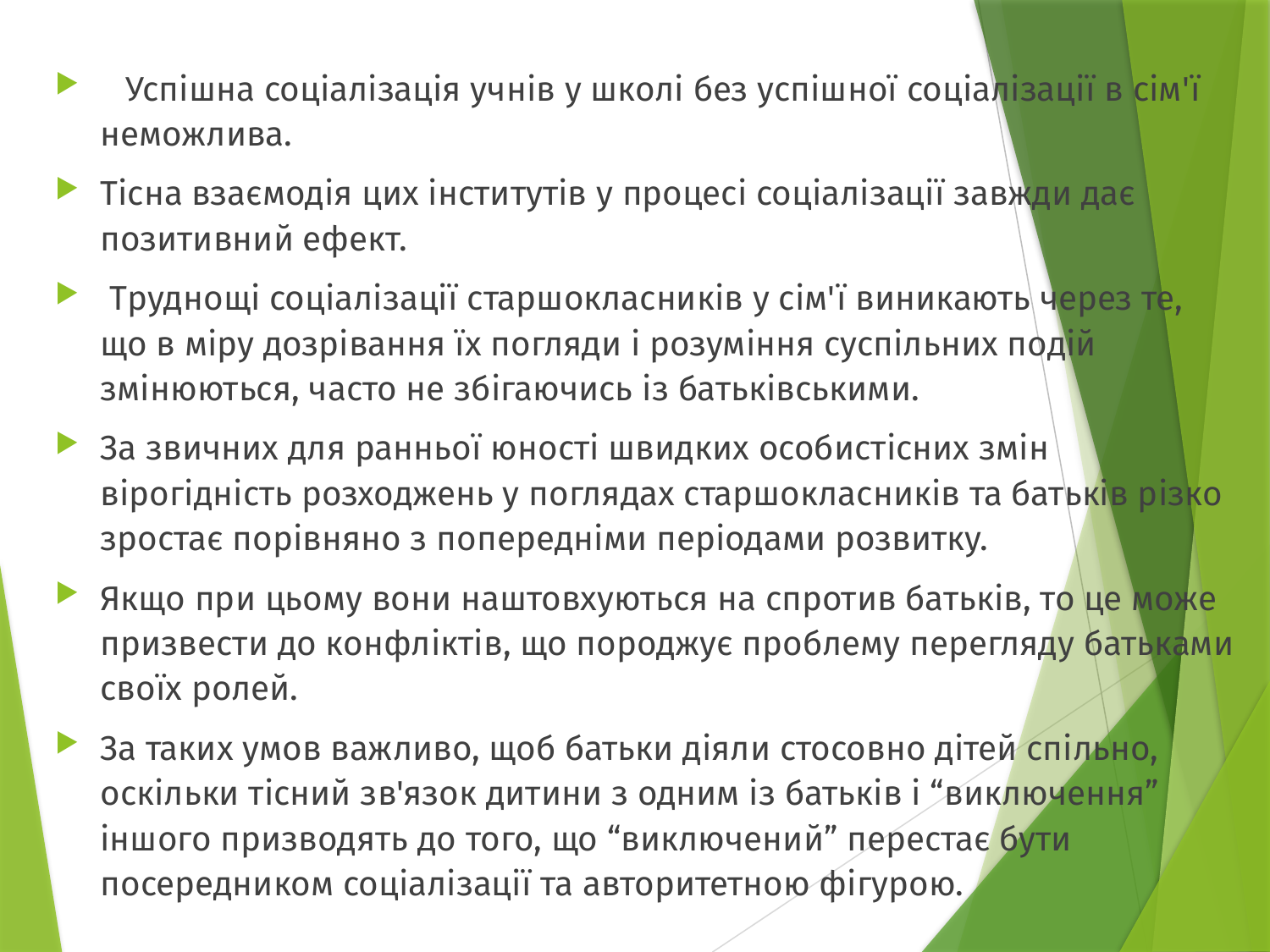

Успішна соціалізація учнів у школі без успішної соціалізації в сім'ї неможлива.
Тісна взаємодія цих інститутів у процесі соціалізації завжди дає позитивний ефект.
 Труднощі соціалізації старшокласників у сім'ї виникають через те, що в міру дозрівання їх погляди і розуміння суспільних подій змінюються, часто не збігаючись із батьківськими.
За звичних для ранньої юності швидких особистісних змін вірогідність розходжень у поглядах старшокласників та батьків різко зростає порівняно з попередніми періодами розвитку.
Якщо при цьому вони наштовхуються на спротив батьків, то це може призвести до конфліктів, що породжує проблему перегляду батьками своїх ролей.
За таких умов важливо, щоб батьки діяли стосовно дітей спільно, оскільки тісний зв'язок дитини з одним із батьків і “виключення” іншого призводять до того, що “виключений” перестає бути посередником соціалізації та авторитетною фігурою.